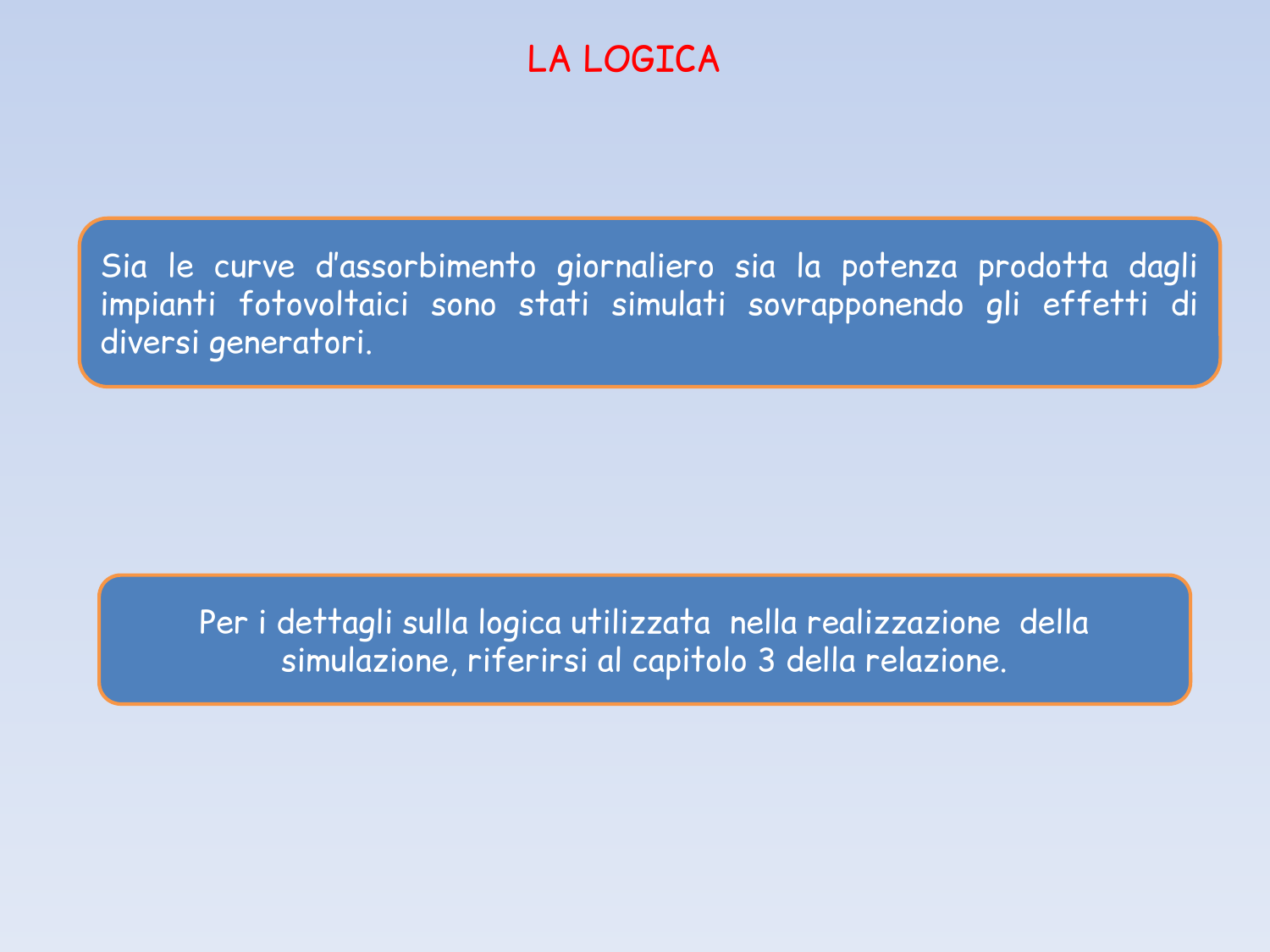

LA LOGICA
Sia le curve d’assorbimento giornaliero sia la potenza prodotta dagli impianti fotovoltaici sono stati simulati sovrapponendo gli effetti di diversi generatori.
Per i dettagli sulla logica utilizzata  nella realizzazione  della simulazione, riferirsi al capitolo 3 della relazione.